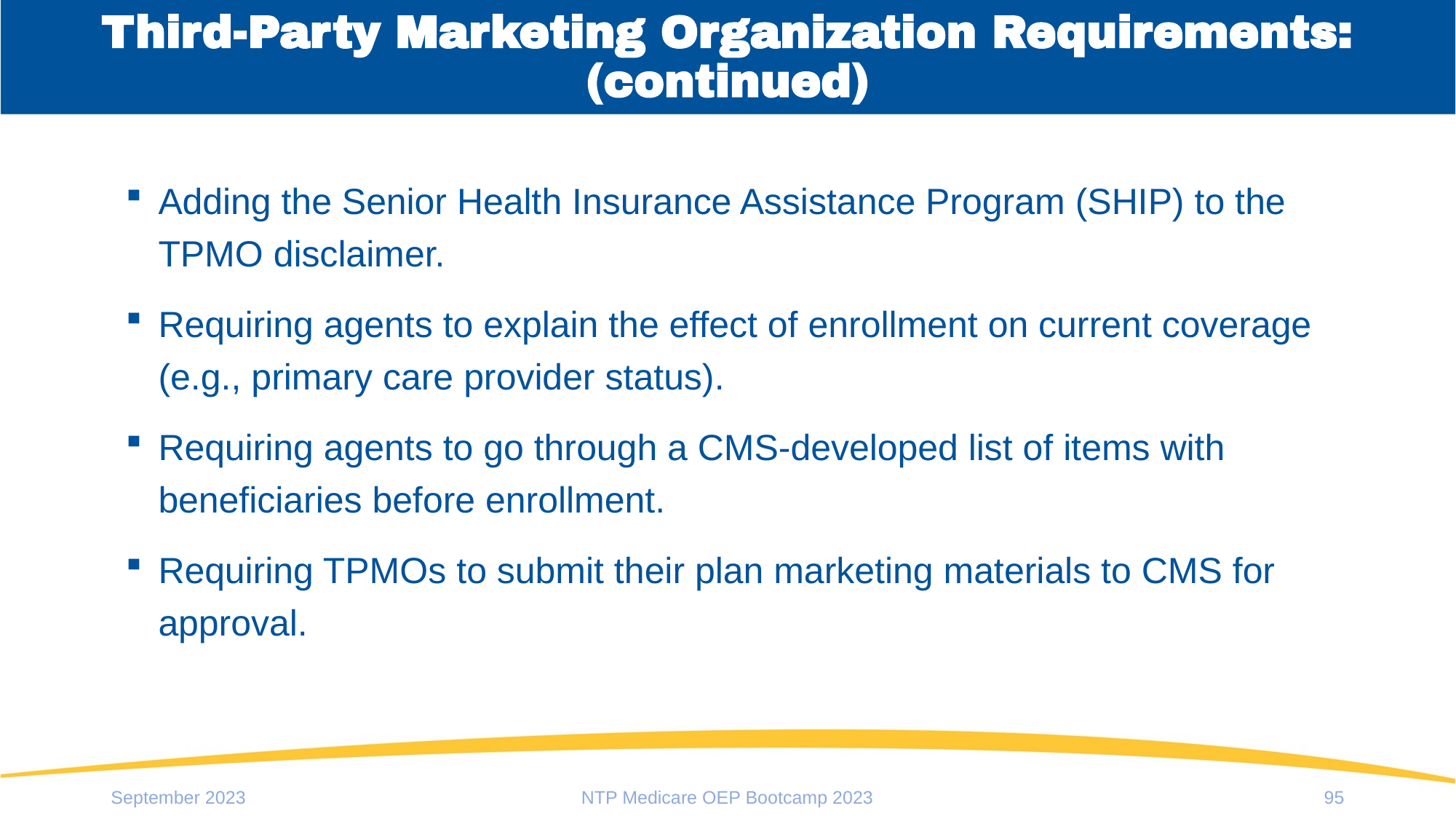

# Third-Party Marketing Organization Requirements: (continued)
Adding the Senior Health Insurance Assistance Program (SHIP) to the TPMO disclaimer.
Requiring agents to explain the effect of enrollment on current coverage (e.g., primary care provider status).
Requiring agents to go through a CMS-developed list of items with beneficiaries before enrollment.
Requiring TPMOs to submit their plan marketing materials to CMS for approval.
September 2023
NTP Medicare OEP Bootcamp 2023
95